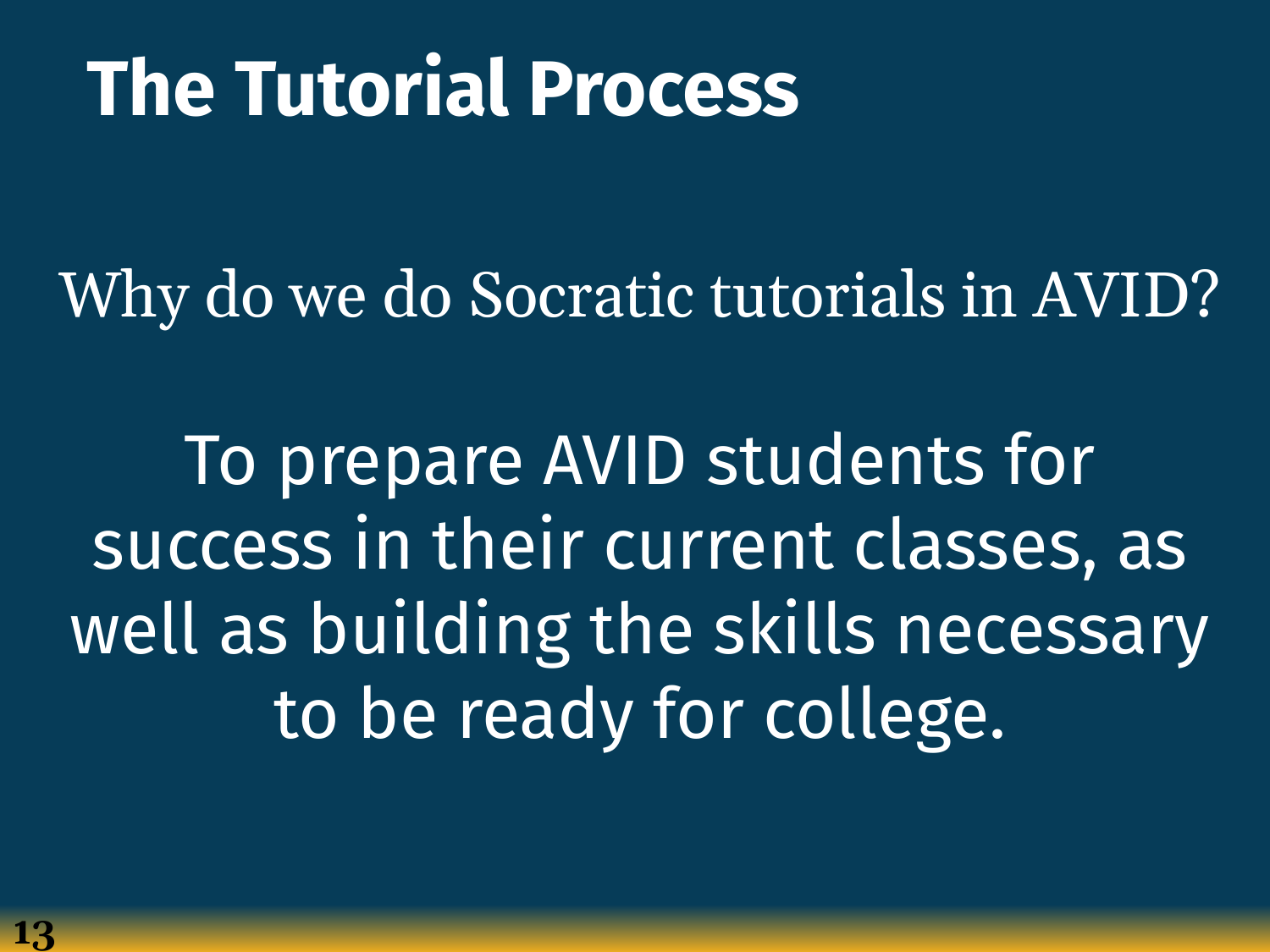

The Tutorial Process
Why do we do Socratic tutorials in AVID?

To prepare AVID students for success in their current classes, as well as building the skills necessary to be ready for college.